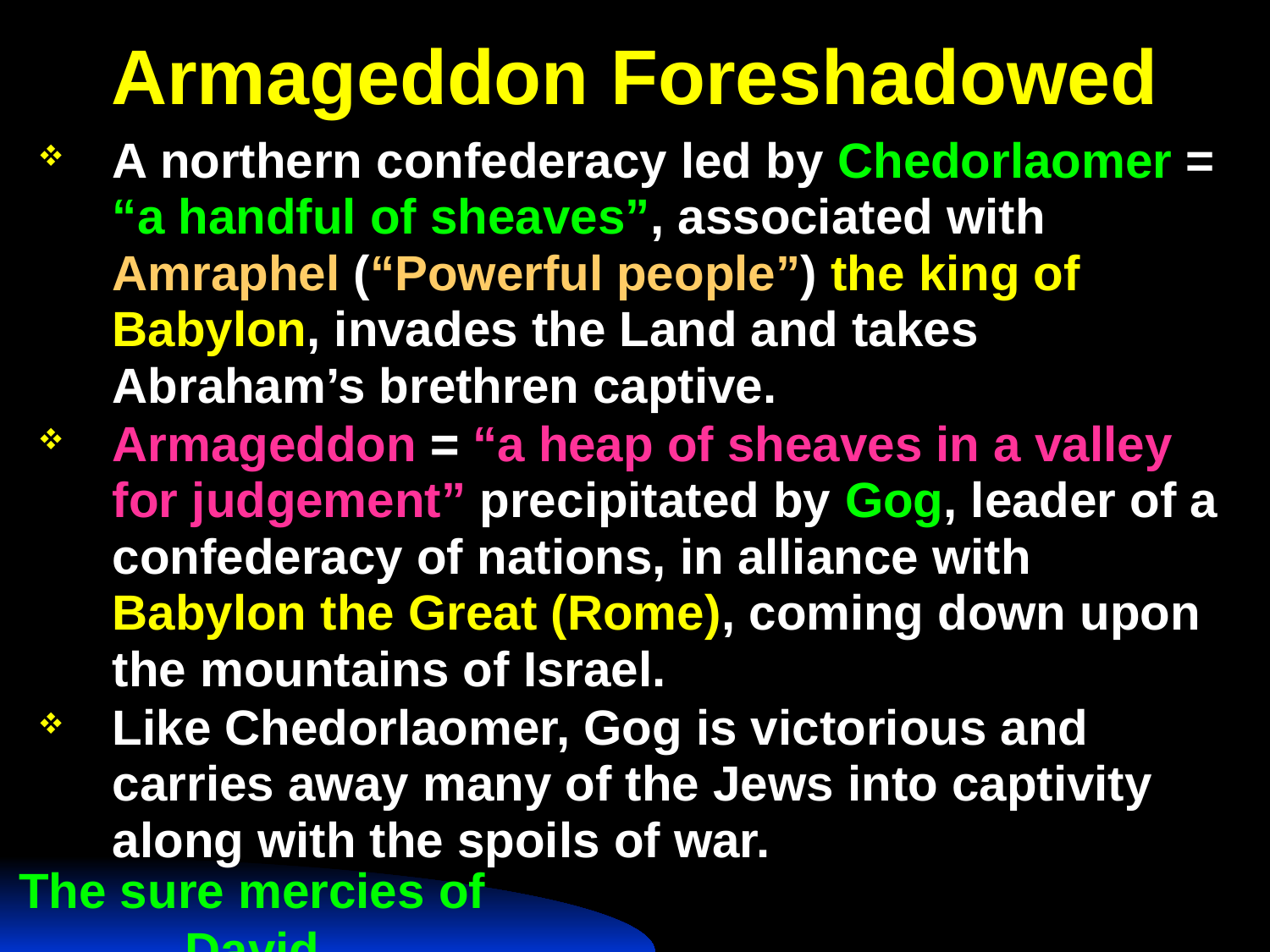

# Armageddon Foreshadowed
A northern confederacy led by Chedorlaomer = “a handful of sheaves”, associated with Amraphel (“Powerful people”) the king of Babylon, invades the Land and takes Abraham’s brethren captive.
Armageddon = “a heap of sheaves in a valley for judgement” precipitated by Gog, leader of a confederacy of nations, in alliance with Babylon the Great (Rome), coming down upon the mountains of Israel.
Like Chedorlaomer, Gog is victorious and carries away many of the Jews into captivity along with the spoils of war.
The sure mercies of David